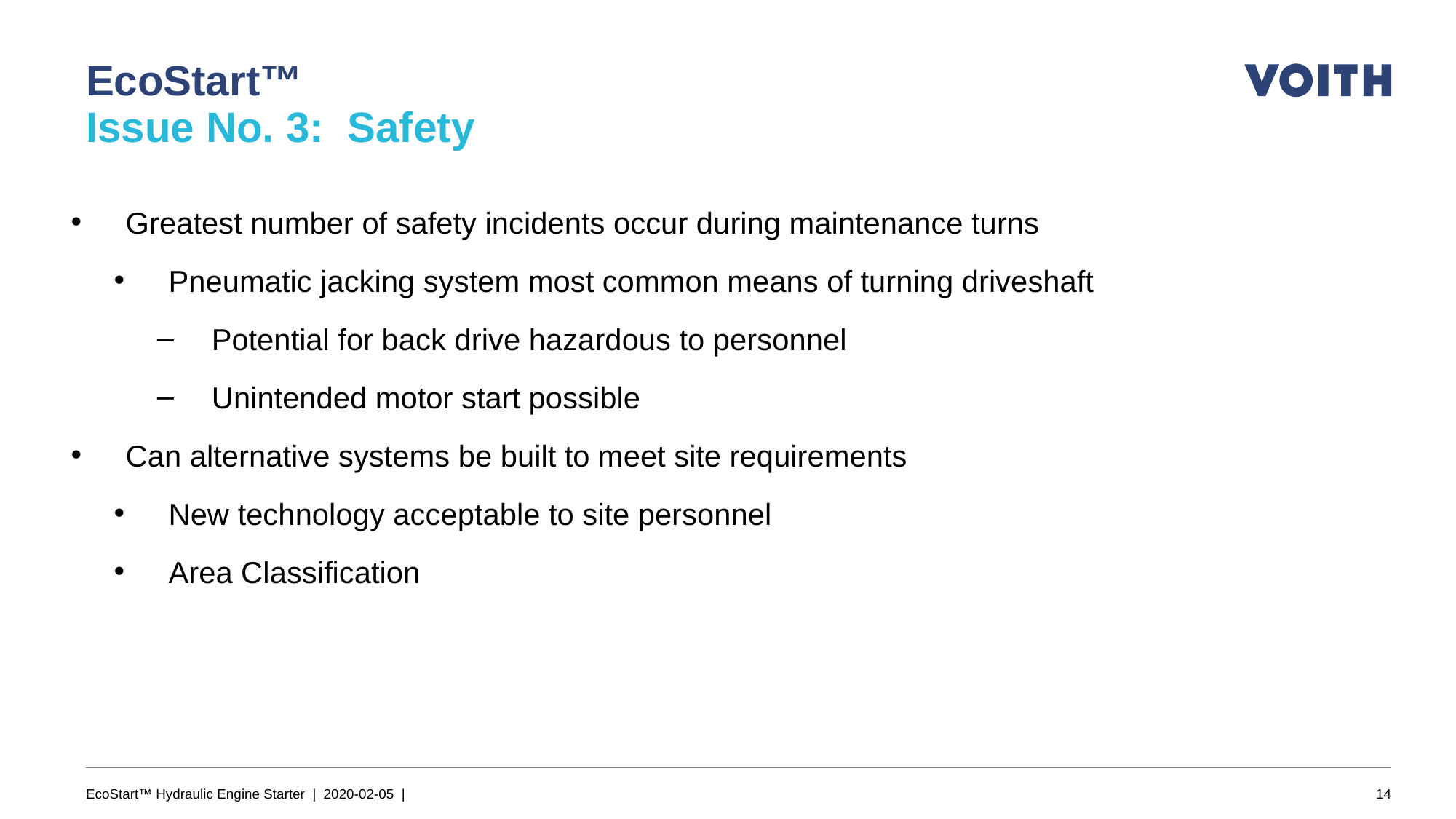

# EcoStart™ Issue No. 3:  Safety
Greatest number of safety incidents occur during maintenance turns
Pneumatic jacking system most common means of turning driveshaft
Potential for back drive hazardous to personnel
Unintended motor start possible
Can alternative systems be built to meet site requirements
New technology acceptable to site personnel
Area Classification

EcoStart™ Hydraulic Engine Starter  |  2020-02-05  |
14